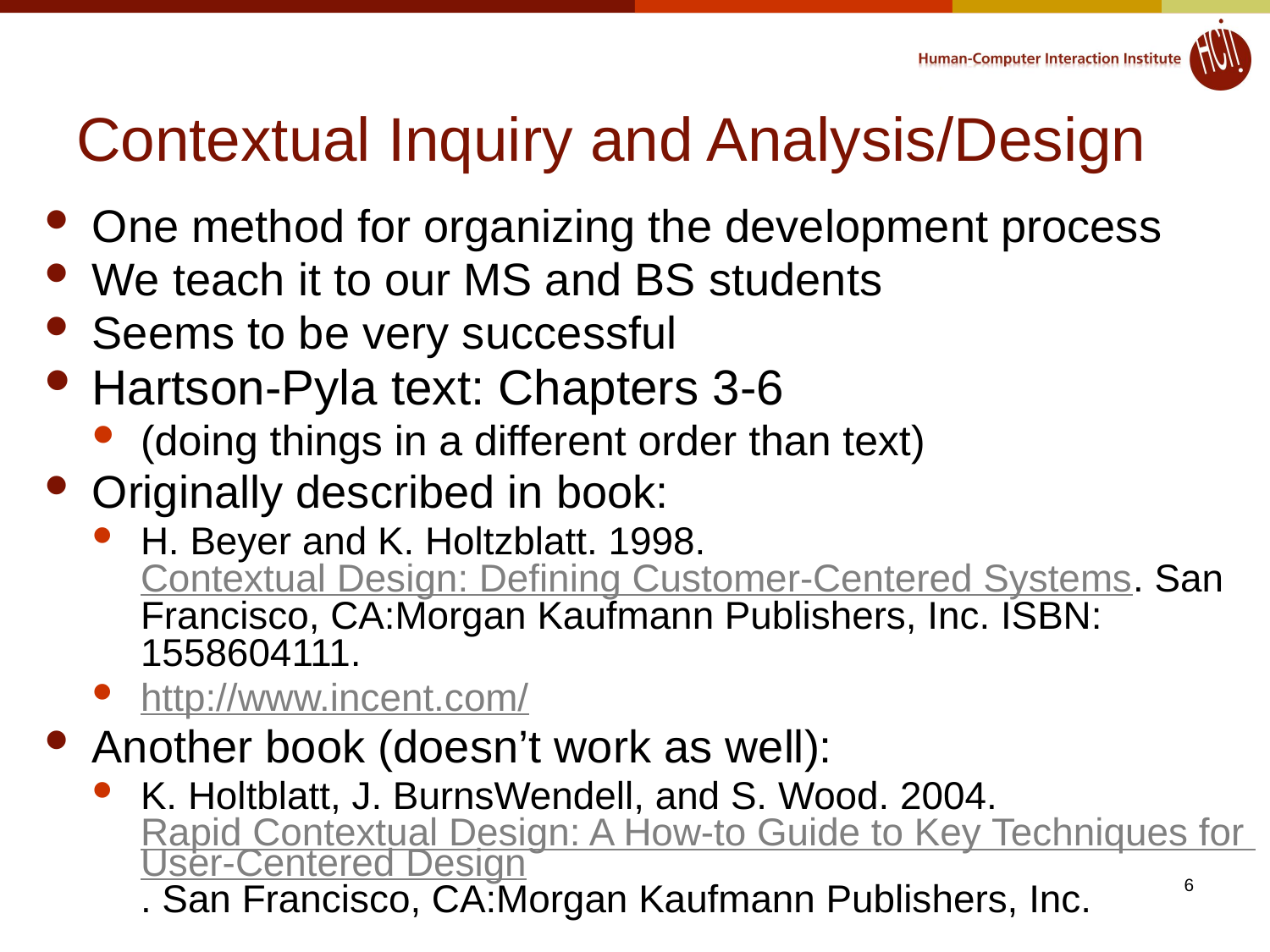

# Contextual Inquiry and Analysis/Design
One method for organizing the development process
We teach it to our MS and BS students
Seems to be very successful
Hartson-Pyla text: Chapters 3-6
(doing things in a different order than text)
Originally described in book:
H. Beyer and K. Holtzblatt. 1998. Contextual Design: Defining Customer-Centered Systems. San Francisco, CA:Morgan Kaufmann Publishers, Inc. ISBN: 1558604111.
http://www.incent.com/
Another book (doesn’t work as well):
K. Holtblatt, J. BurnsWendell, and S. Wood. 2004. Rapid Contextual Design: A How-to Guide to Key Techniques for User-Centered Design. San Francisco, CA:Morgan Kaufmann Publishers, Inc.
6